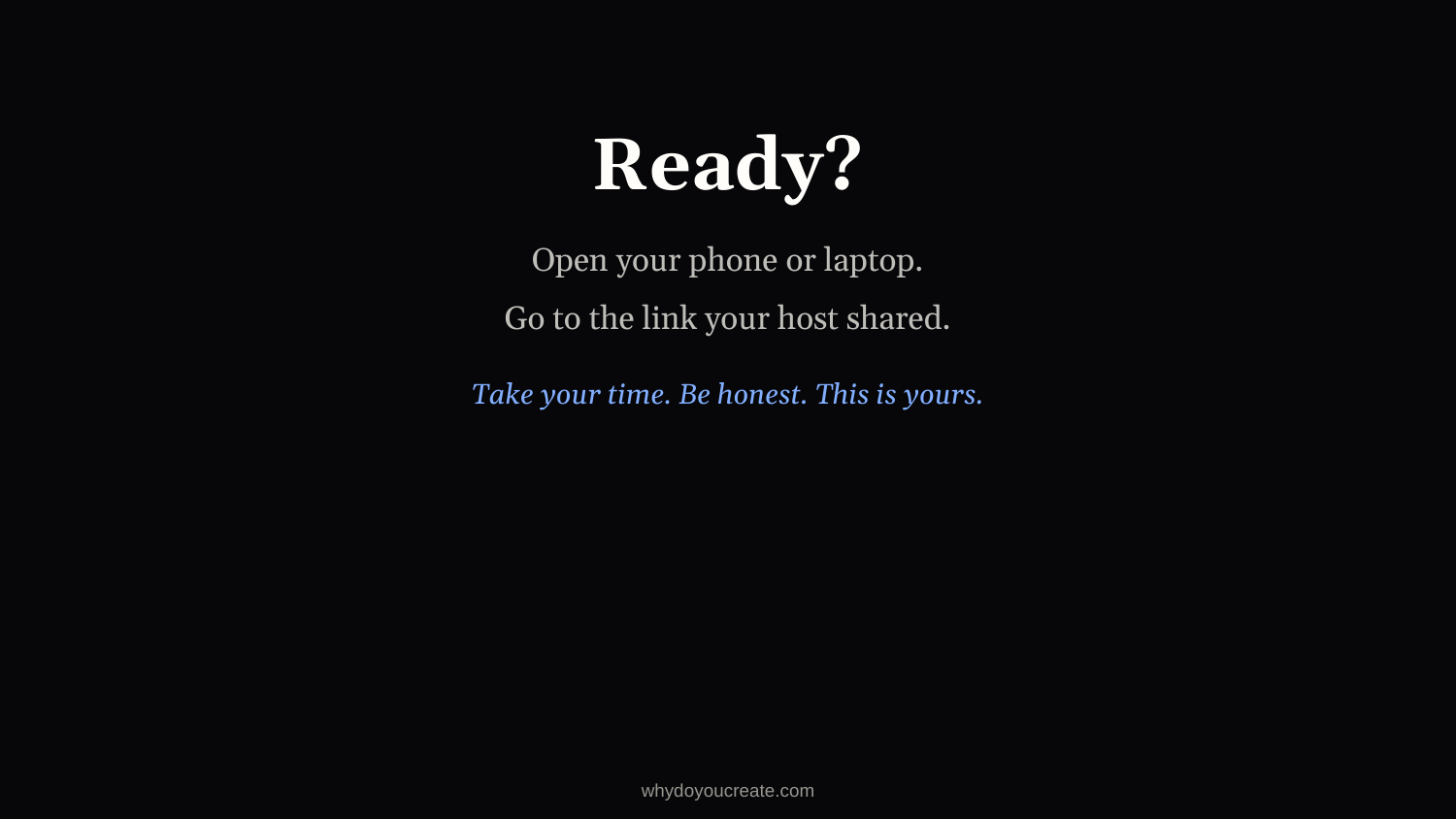

Ready?
Open your phone or laptop.
Go to the link your host shared.
Take your time. Be honest. This is yours.
whydoyoucreate.com